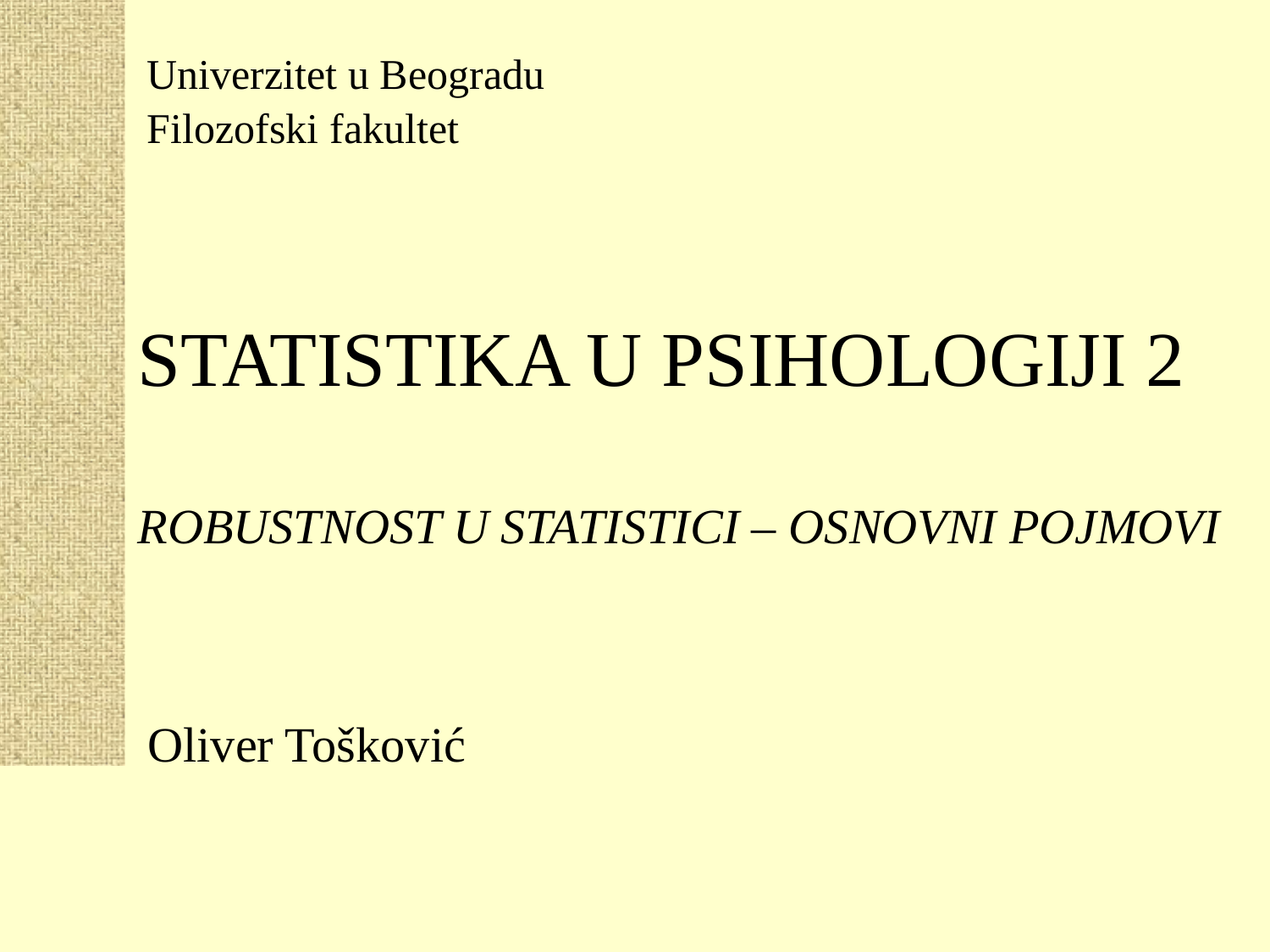

Univerzitet u Beogradu
Filozofski fakultet
# STATISTIKA U PSIHOLOGIJI 2 ROBUSTNOST U STATISTICI – OSNOVNI POJMOVI
Oliver Tošković